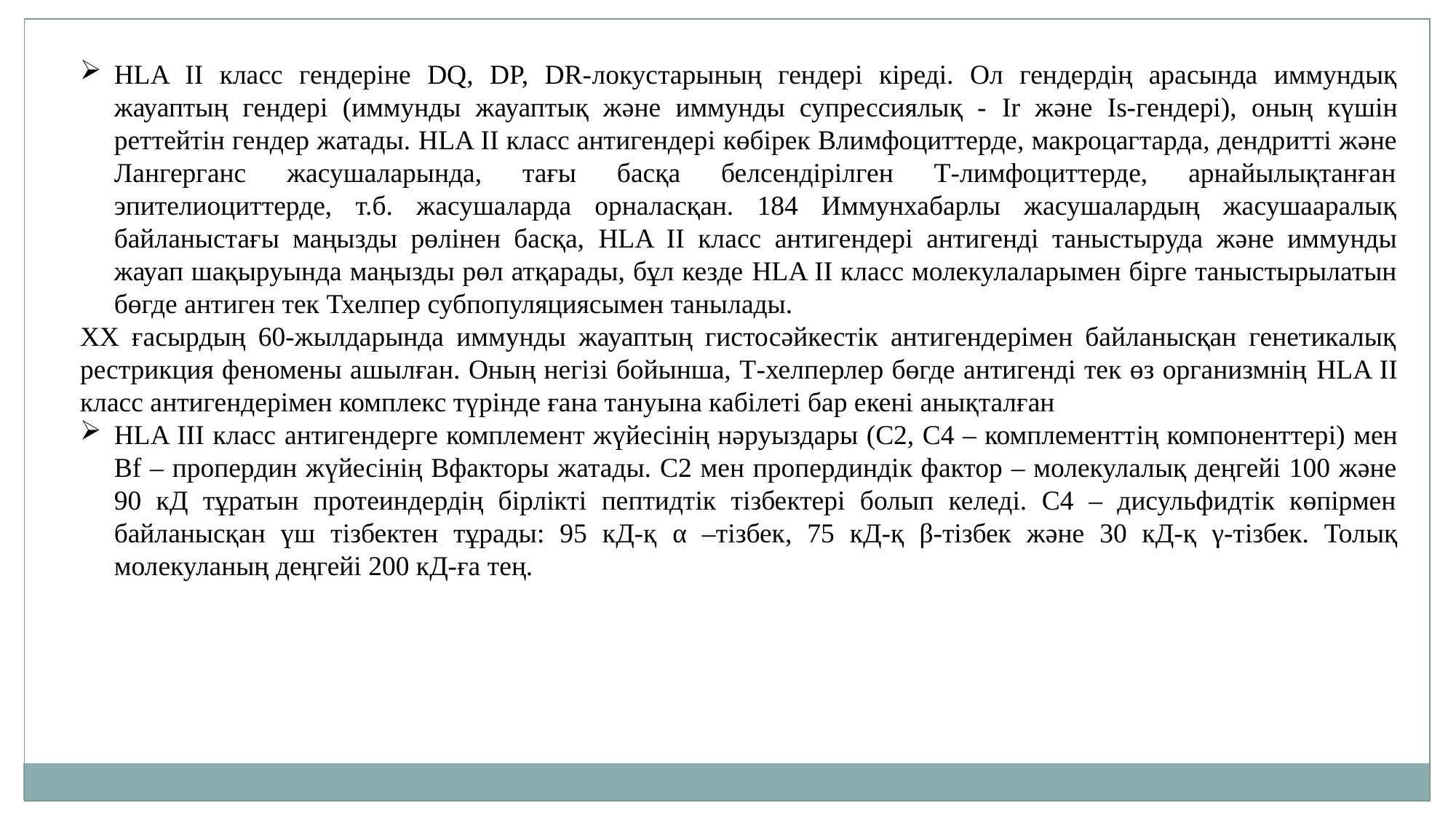

HLA II класс гендерiне DQ, DP, DR-локустарының гендері кіреді. Ол гендердің арасында иммундық жауаптың гендерi (иммунды жауаптық және иммунды супрессиялық - Ir және Is-гендерi), оның күшін реттейтін гендер жатады. HLA II класс антигендерi көбірек Влимфоциттерде, макроцагтарда, дендритті және Лангерганс жасушаларында, тағы басқа белсендірілген Т-лимфоциттерде, арнайылықтанған эпителиоциттерде, т.б. жасушаларда орналасқан. 184 Иммунхабарлы жасушалардың жасушааралық байланыстағы маңызды рөлінен басқа, HLA II класс антигендерi антигенді таныстыруда және иммунды жауап шақыруында маңызды рөл атқарады, бұл кезде HLA II класс молекулаларымен бірге таныстырылатын бөгде антиген тек Тхелпер субпопуляциясымен танылады.
XX ғасырдың 60-жылдарында иммунды жауаптың гистосәйкестік антигендерімен байланысқан генетикалық рестрикция феномены ашылған. Оның негізі бойынша, Т-хелперлер бөгде антигенді тек өз организмнің HLA II класс антигендерімен комплекс түрінде ғана тануына кабілеті бар екені анықталған
HLA III класс антигендерге комплемент жүйесінің нәруыздары (С2, С4 – комплементтiң компоненттерi) мен Вf – пропердин жүйесiнiң Вфакторы жатады. С2 мен пропердиндік фактор – молекулалық деңгейі 100 және 90 кД тұратын протеиндердің бірлікті пептидтік тізбектері болып келеді. С4 – дисульфидтік көпірмен байланысқан үш тізбектен тұрады: 95 кД-қ α –тізбек, 75 кД-қ β-тізбек және 30 кД-қ γ-тізбек. Толық молекуланың деңгейі 200 кД-ға тең.